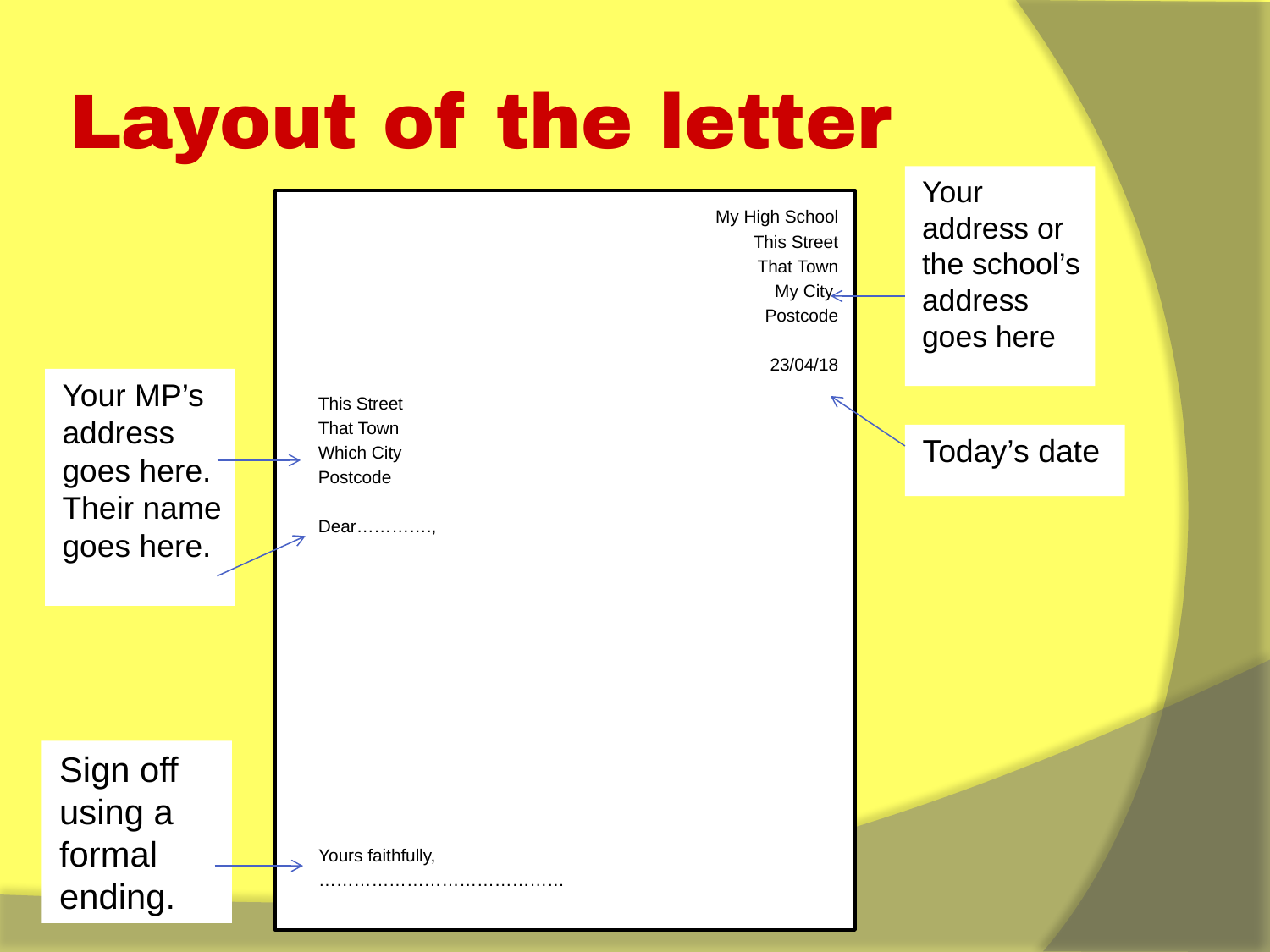

# Layout of the letter
Your address or the school’s address goes here

My High School
This Street
That Town
My City
Postcode

23/04/18
Your MP’s address goes here. Their name goes here.
This Street
That Town
Which City
Postcode

Dear………….,

Today’s date
Sign off using a formal ending.
Yours faithfully,
……………………………………